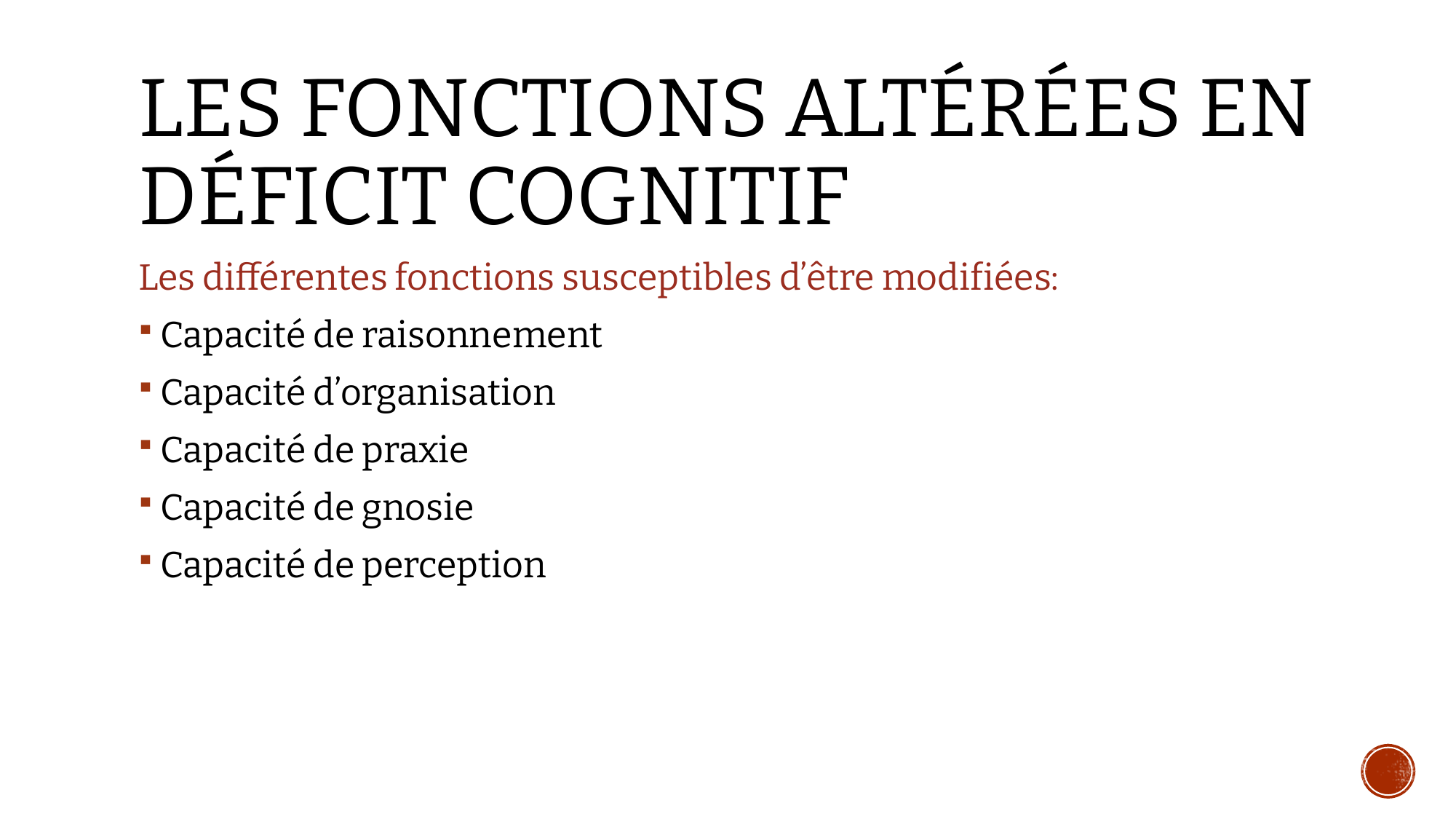

# Les fonctions altérées en déficit cognitif
Les différentes fonctions susceptibles d’être modifiées:
Capacité de raisonnement
Capacité d’organisation
Capacité de praxie
Capacité de gnosie
Capacité de perception